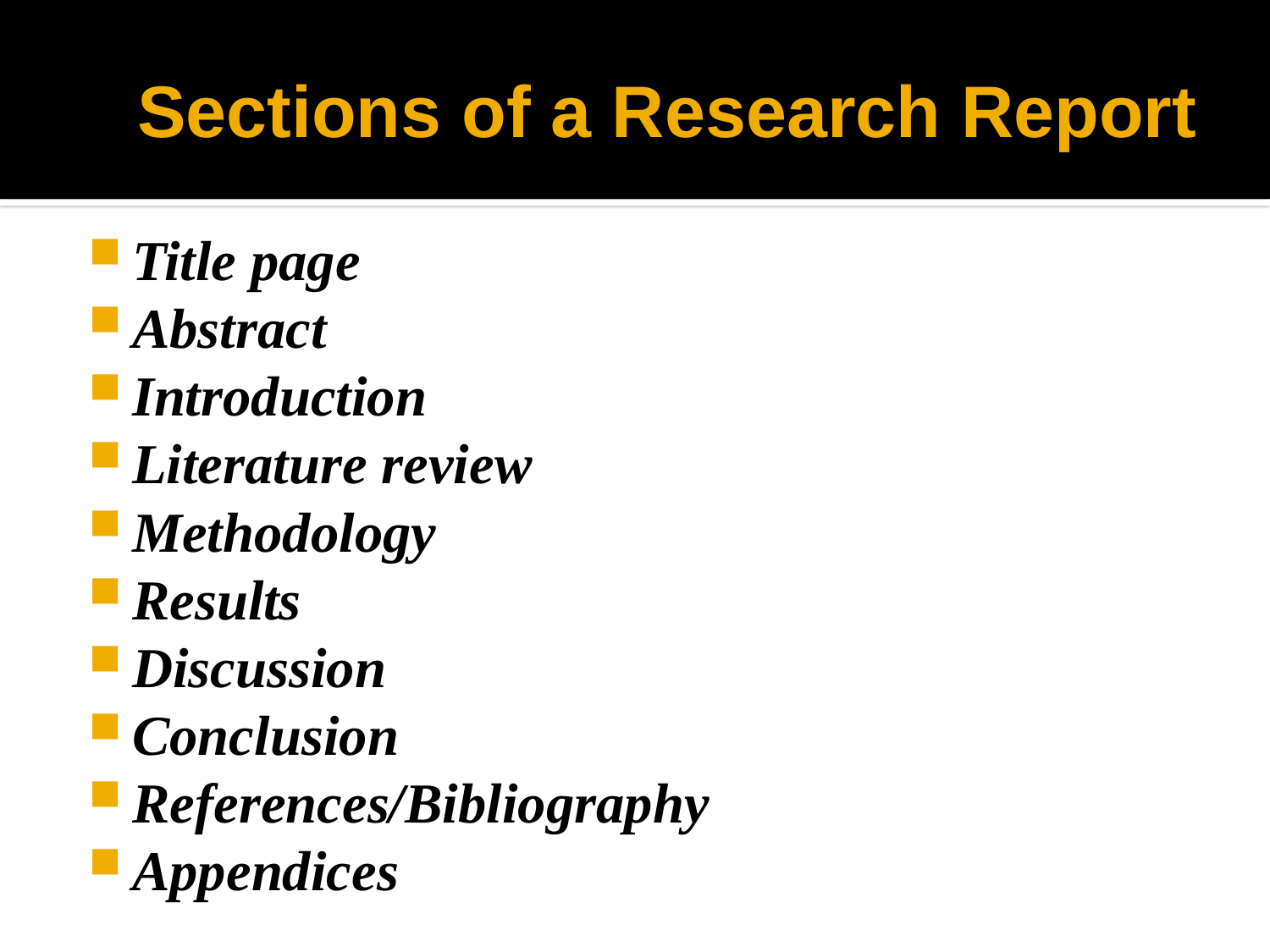

# Sections of a Research Report
Title page
Abstract
Introduction
Literature review
Methodology
Results
Discussion
Conclusion
References/Bibliography
Appendices